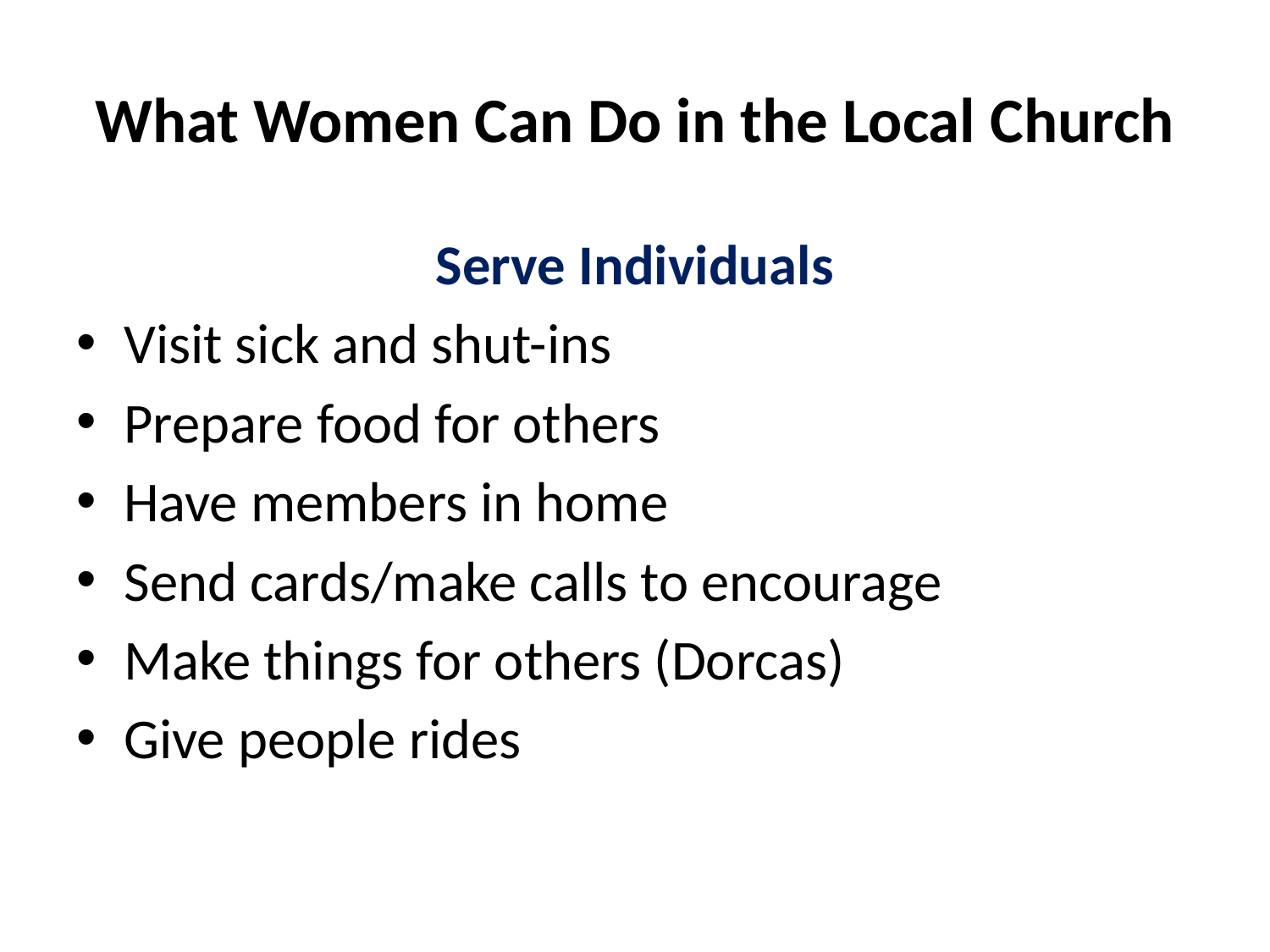

# What Women Can Do in the Local Church
Serve Individuals
Visit sick and shut-ins
Prepare food for others
Have members in home
Send cards/make calls to encourage
Make things for others (Dorcas)
Give people rides